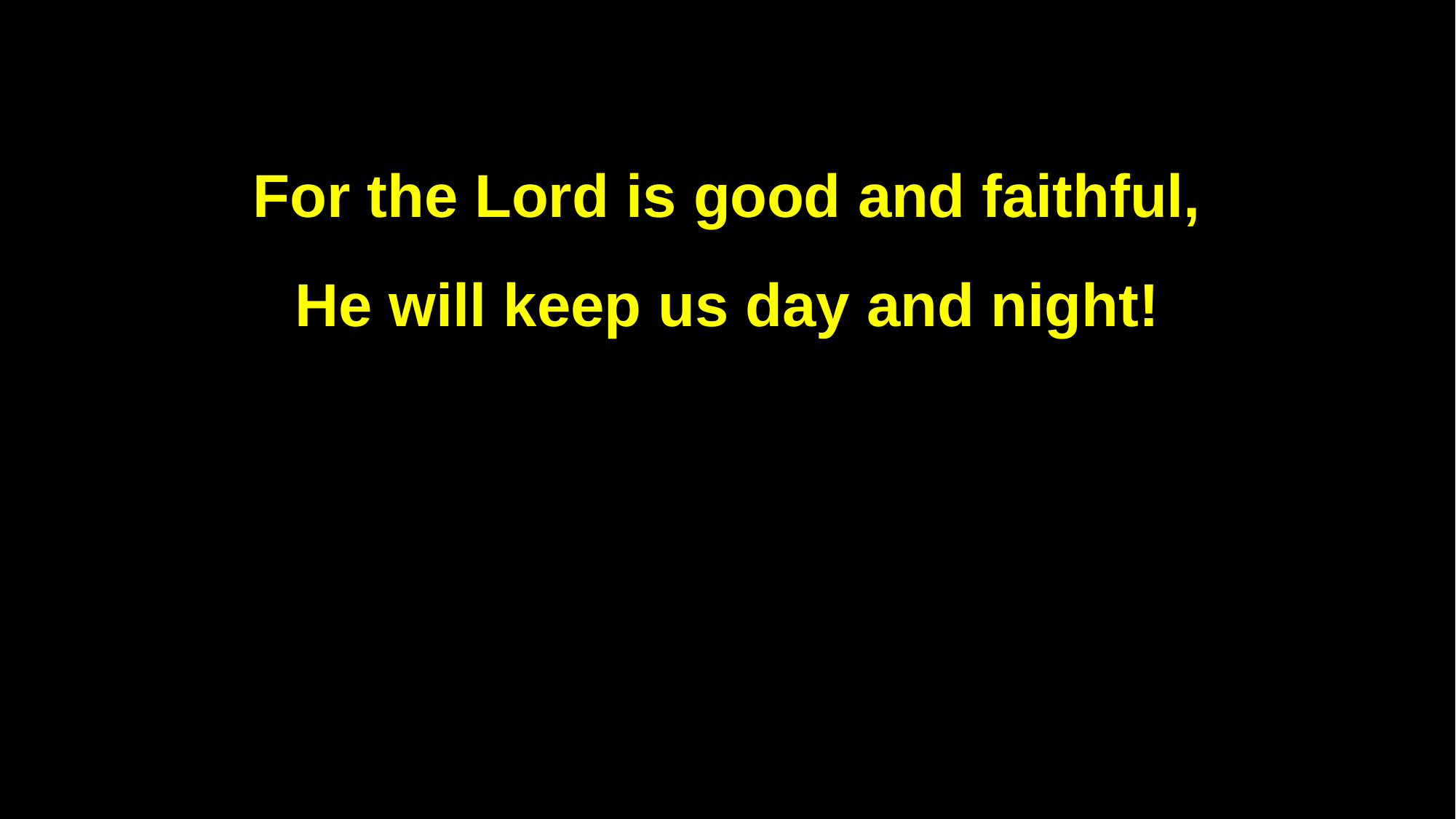

For the Lord is good and faithful,
He will keep us day and night!